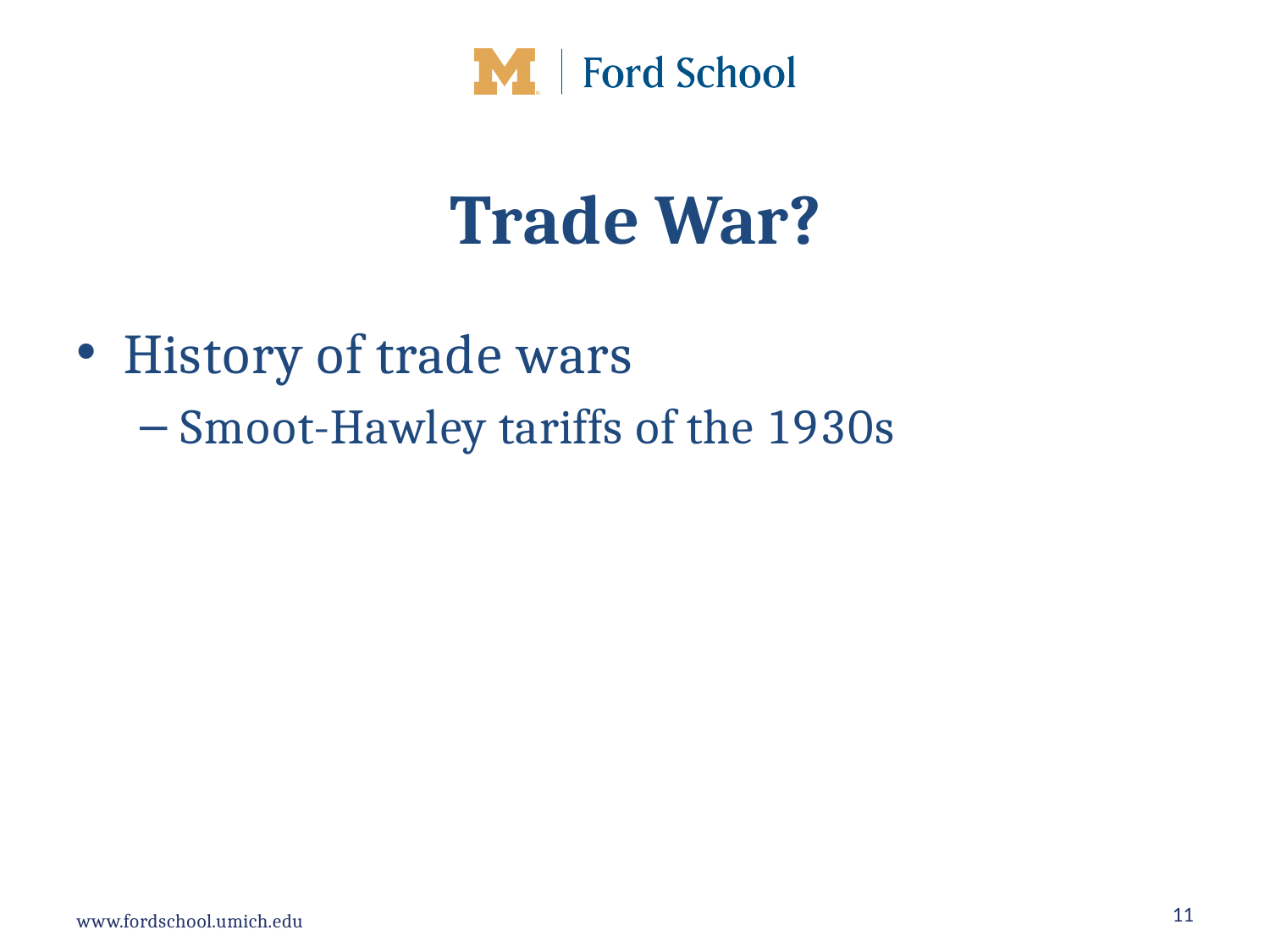

# Trade War?
History of trade wars
Smoot-Hawley tariffs of the 1930s
11